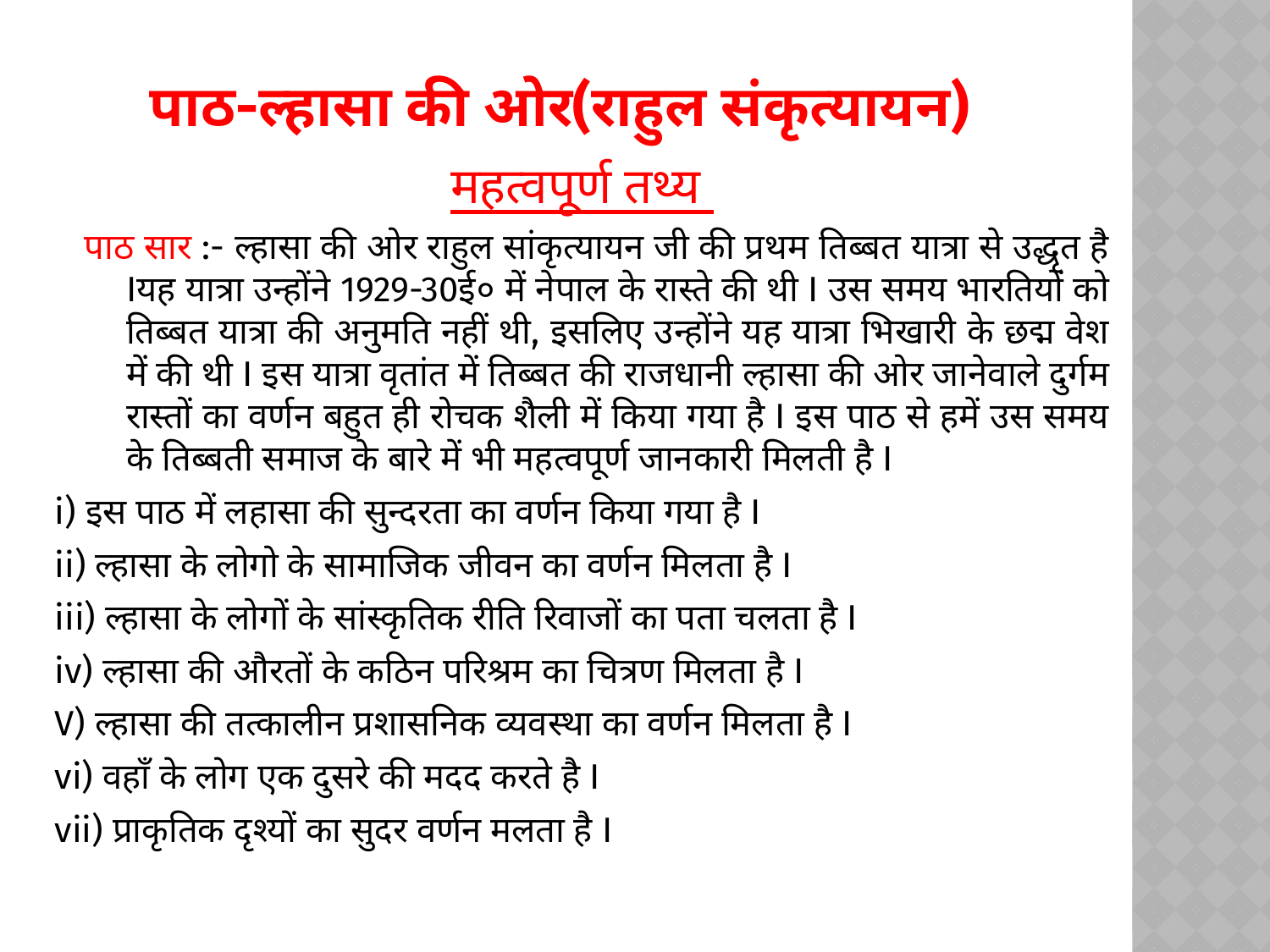

# पाठ-ल्हासा की ओर(राहुल संकृत्यायन)
महत्वपूर्ण तथ्य
   पाठ सार :- ल्हासा की ओर राहुल सांकृत्यायन जी की प्रथम तिब्बत यात्रा से उद्धृत है Iयह यात्रा उन्होंने 1929-30ई० में नेपाल के रास्ते की थी I उस समय भारतियों को तिब्बत यात्रा की अनुमति नहीं थी, इसलिए उन्होंने यह यात्रा भिखारी के छद्म वेश में की थी I इस यात्रा वृतांत में तिब्बत की राजधानी ल्हासा की ओर जानेवाले दुर्गम रास्तों का वर्णन बहुत ही रोचक शैली में किया गया है I इस पाठ से हमें उस समय के तिब्बती समाज के बारे में भी महत्वपूर्ण जानकारी मिलती है I
i) इस पाठ में लहासा की सुन्दरता का वर्णन किया गया है I
ii) ल्हासा के लोगो के सामाजिक जीवन का वर्णन मिलता है I
iii) ल्हासा के लोगों के सांस्कृतिक रीति रिवाजों का पता चलता है I
iv) ल्हासा की औरतों के कठिन परिश्रम का चित्रण मिलता है I
V) ल्हासा की तत्कालीन प्रशासनिक व्यवस्था का वर्णन मिलता है I
vi) वहाँ के लोग एक दुसरे की मदद करते है I
vii) प्राकृतिक दृश्यों का सुदर वर्णन मलता है I